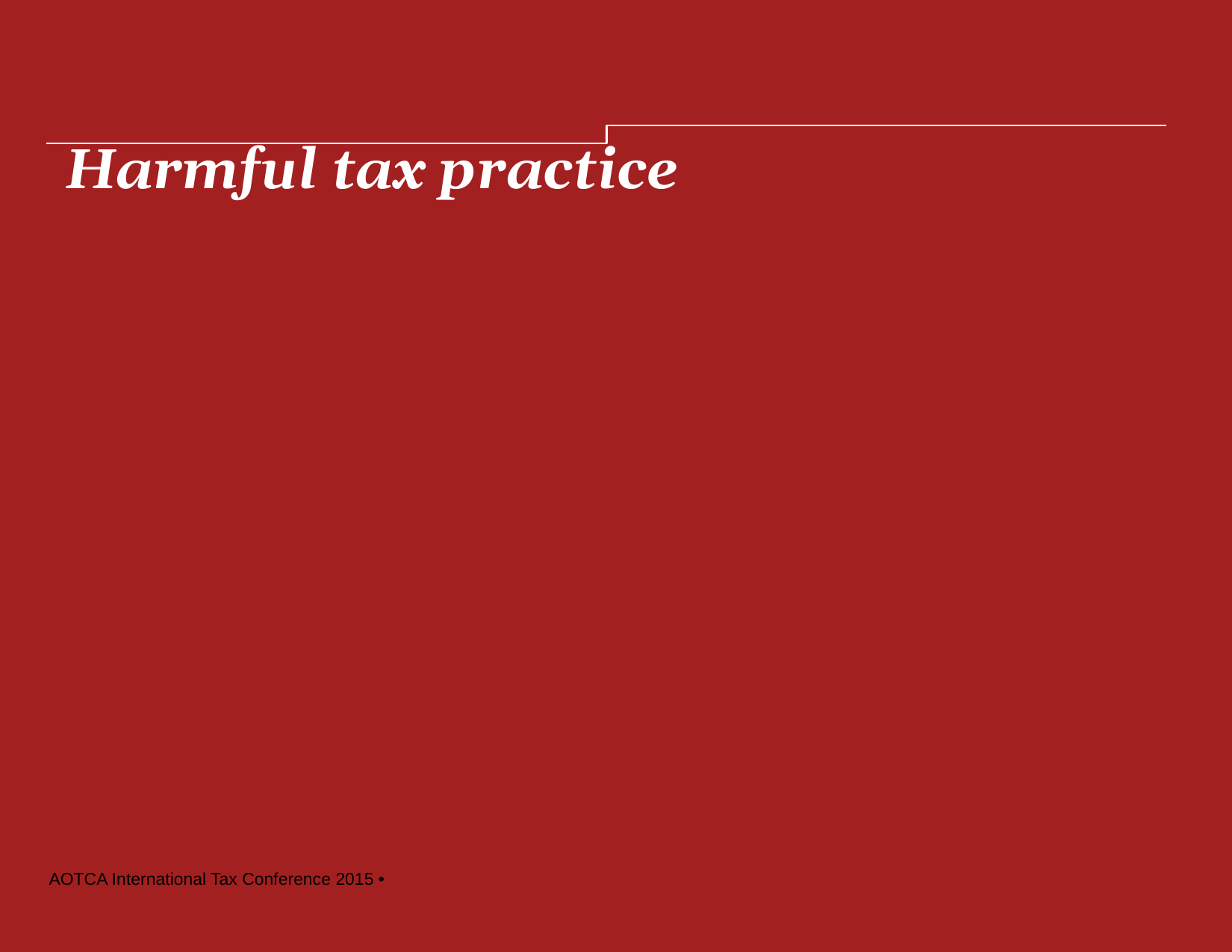

Harmful tax practice

AOTCA International Tax Conference 2015 •